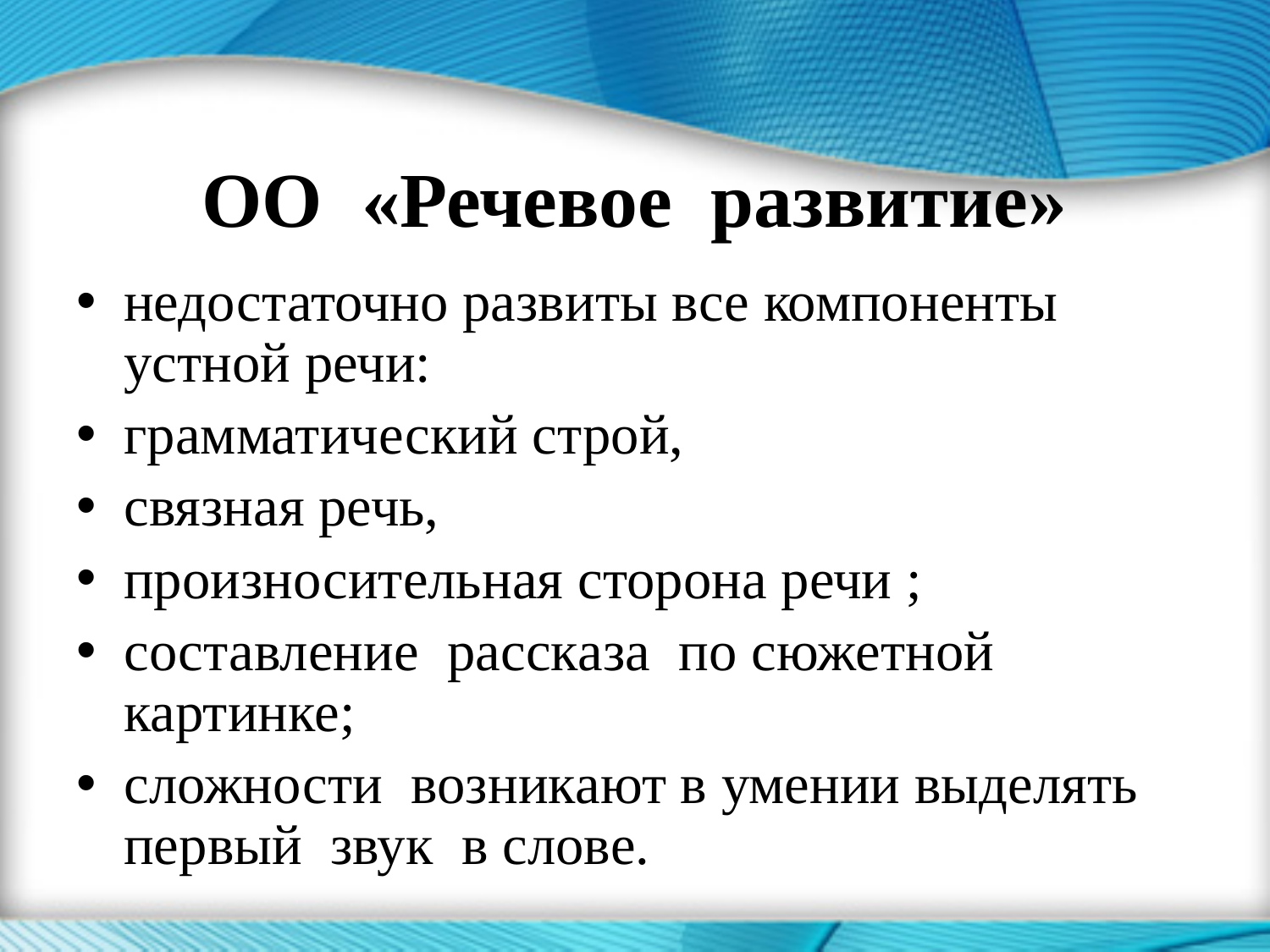

# ОО  «Речевое  развитие»
недостаточно развиты все компоненты устной речи:
грамматический строй,
связная речь,
произносительная сторона речи ;
составление  рассказа  по сюжетной картинке;
сложности  возникают в умении выделять первый  звук  в слове.